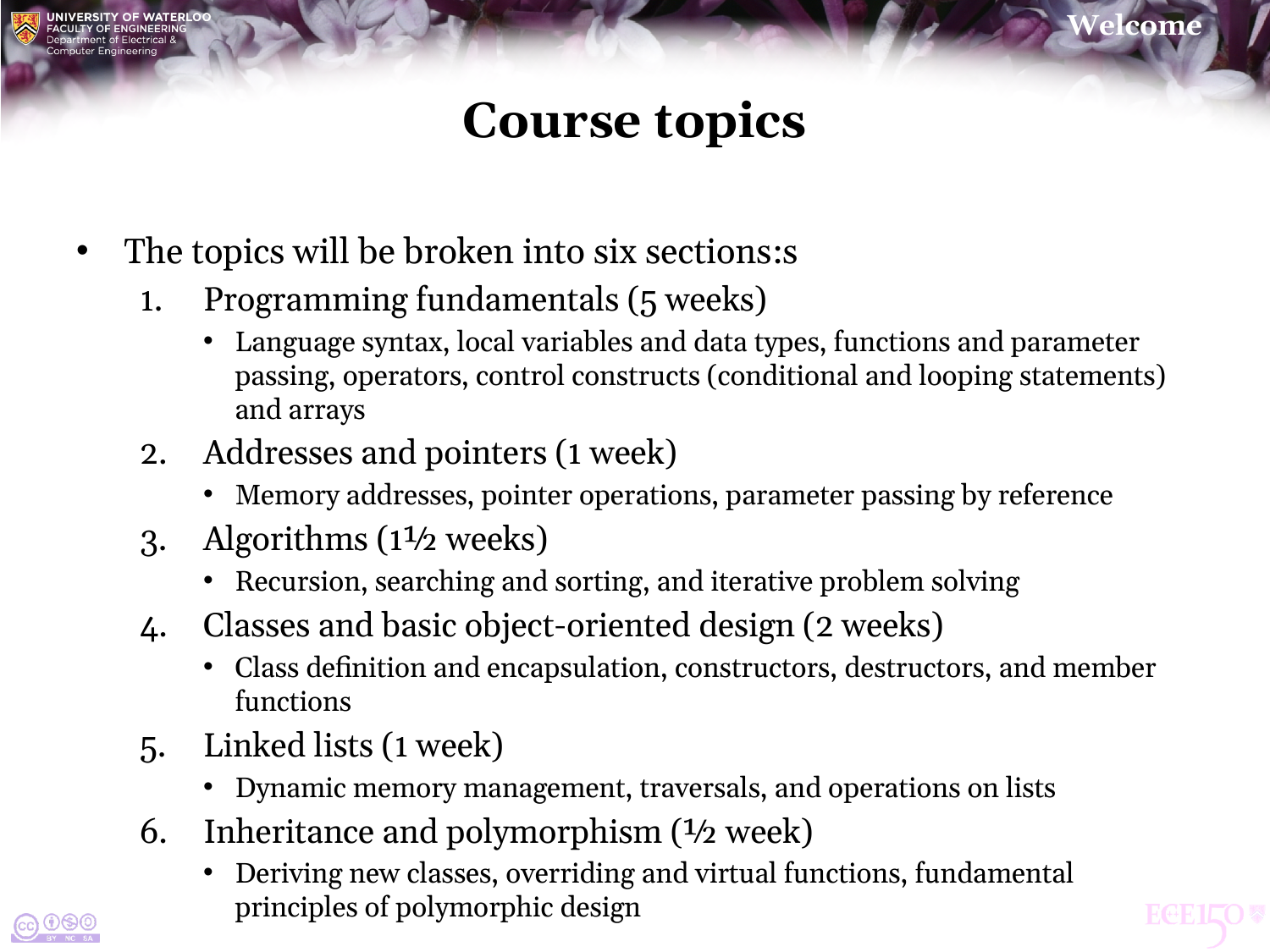

# Course topics
The topics will be broken into six sections:s
Programming fundamentals (5 weeks)
Language syntax, local variables and data types, functions and parameter passing, operators, control constructs (conditional and looping statements) and arrays
Addresses and pointers (1 week)
Memory addresses, pointer operations, parameter passing by reference
Algorithms (1½ weeks)
Recursion, searching and sorting, and iterative problem solving
Classes and basic object-oriented design (2 weeks)
Class definition and encapsulation, constructors, destructors, and member functions
Linked lists (1 week)
Dynamic memory management, traversals, and operations on lists
Inheritance and polymorphism (½ week)
Deriving new classes, overriding and virtual functions, fundamental principles of polymorphic design